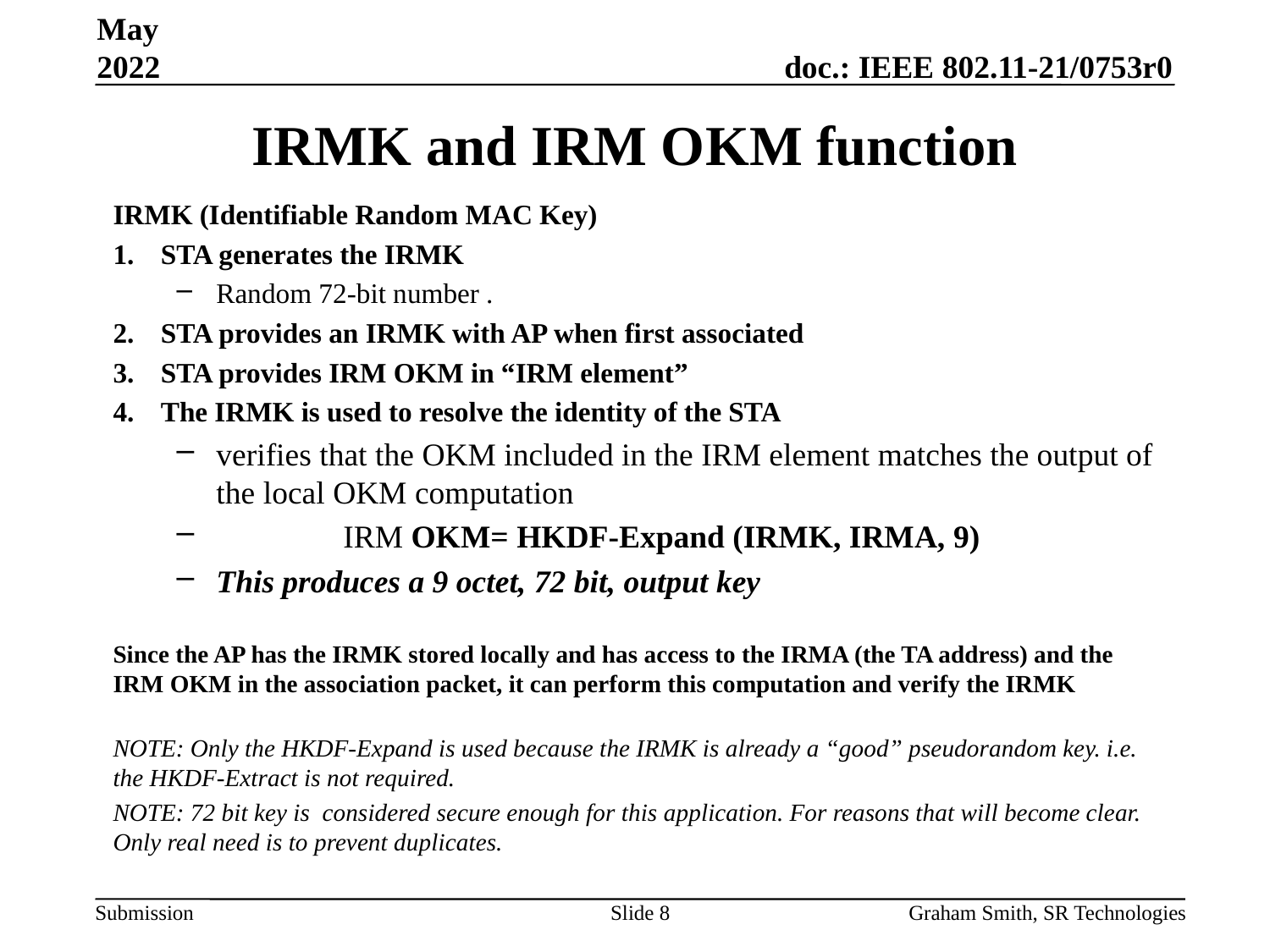

May 2022
# IRMK and IRM OKM function
IRMK (Identifiable Random MAC Key)
STA generates the IRMK
Random 72-bit number .
STA provides an IRMK with AP when first associated
STA provides IRM OKM in “IRM element”
The IRMK is used to resolve the identity of the STA
verifies that the OKM included in the IRM element matches the output of the local OKM computation
	IRM OKM= HKDF-Expand (IRMK, IRMA, 9)
This produces a 9 octet, 72 bit, output key

Since the AP has the IRMK stored locally and has access to the IRMA (the TA address) and the IRM OKM in the association packet, it can perform this computation and verify the IRMK

NOTE: Only the HKDF-Expand is used because the IRMK is already a “good” pseudorandom key. i.e. the HKDF-Extract is not required.
NOTE: 72 bit key is  considered secure enough for this application. For reasons that will become clear.   Only real need is to prevent duplicates.

Slide 8
Graham Smith, SR Technologies